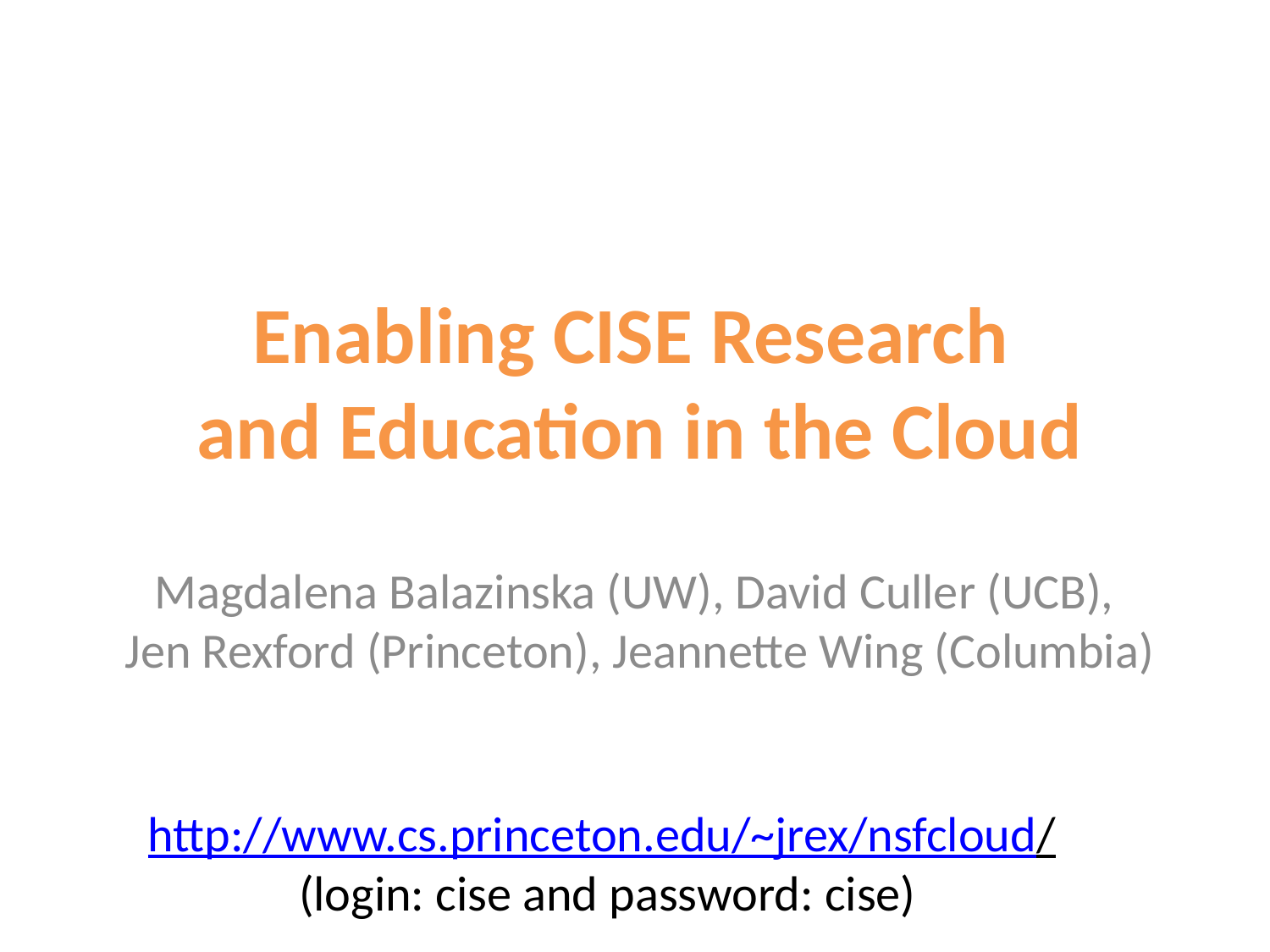

Enabling CISE Research
and Education in the Cloud
Magdalena Balazinska (UW), David Culler (UCB),
Jen Rexford (Princeton), Jeannette Wing (Columbia)
http://www.cs.princeton.edu/~jrex/nsfcloud/
(login: cise and password: cise)